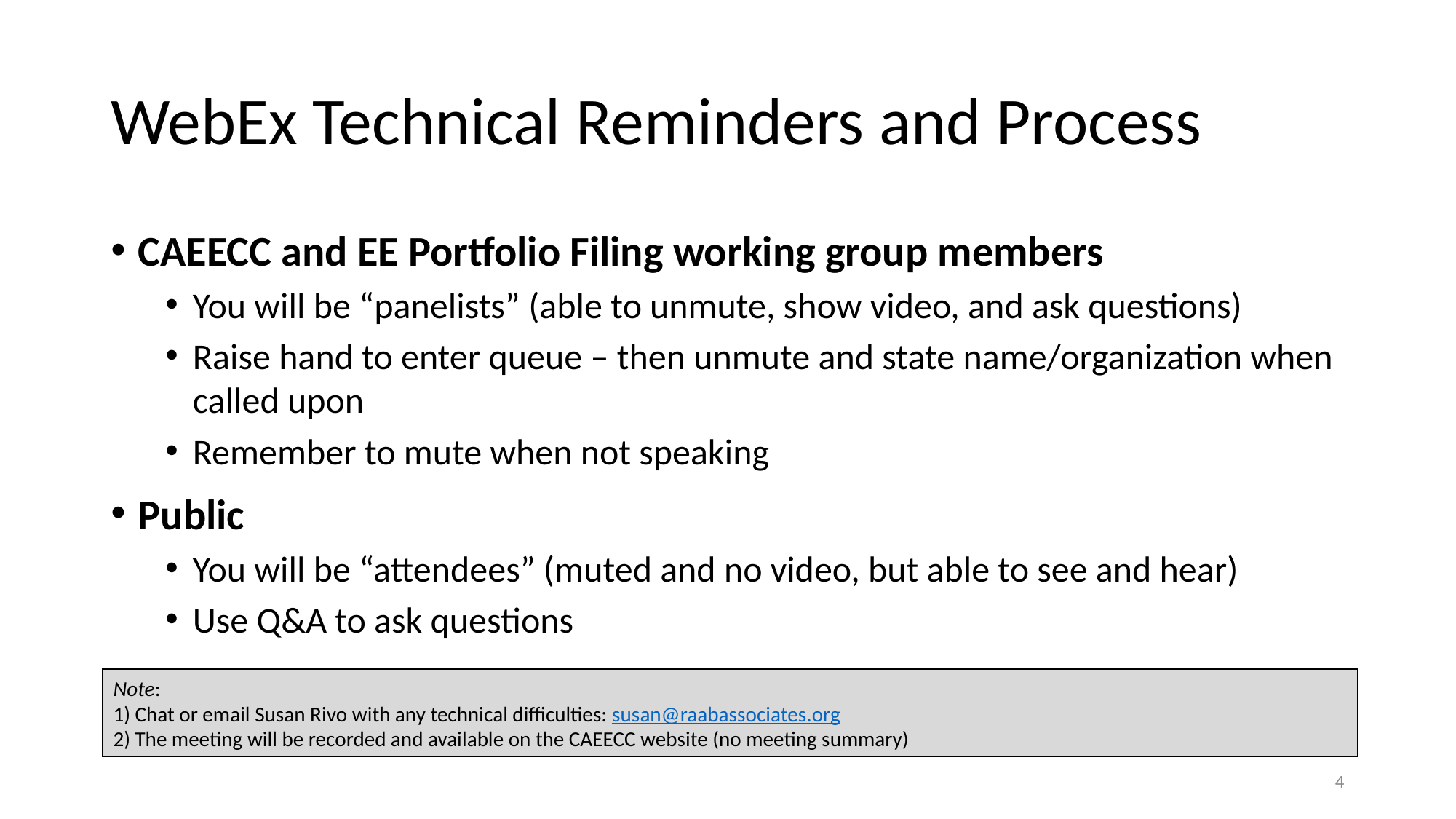

# WebEx Technical Reminders and Process
CAEECC and EE Portfolio Filing working group members
You will be “panelists” (able to unmute, show video, and ask questions)
Raise hand to enter queue – then unmute and state name/organization when called upon
Remember to mute when not speaking
Public
You will be “attendees” (muted and no video, but able to see and hear)
Use Q&A to ask questions

Note:
1) Chat or email Susan Rivo with any technical difficulties: susan@raabassociates.org
2) The meeting will be recorded and available on the CAEECC website (no meeting summary)
4